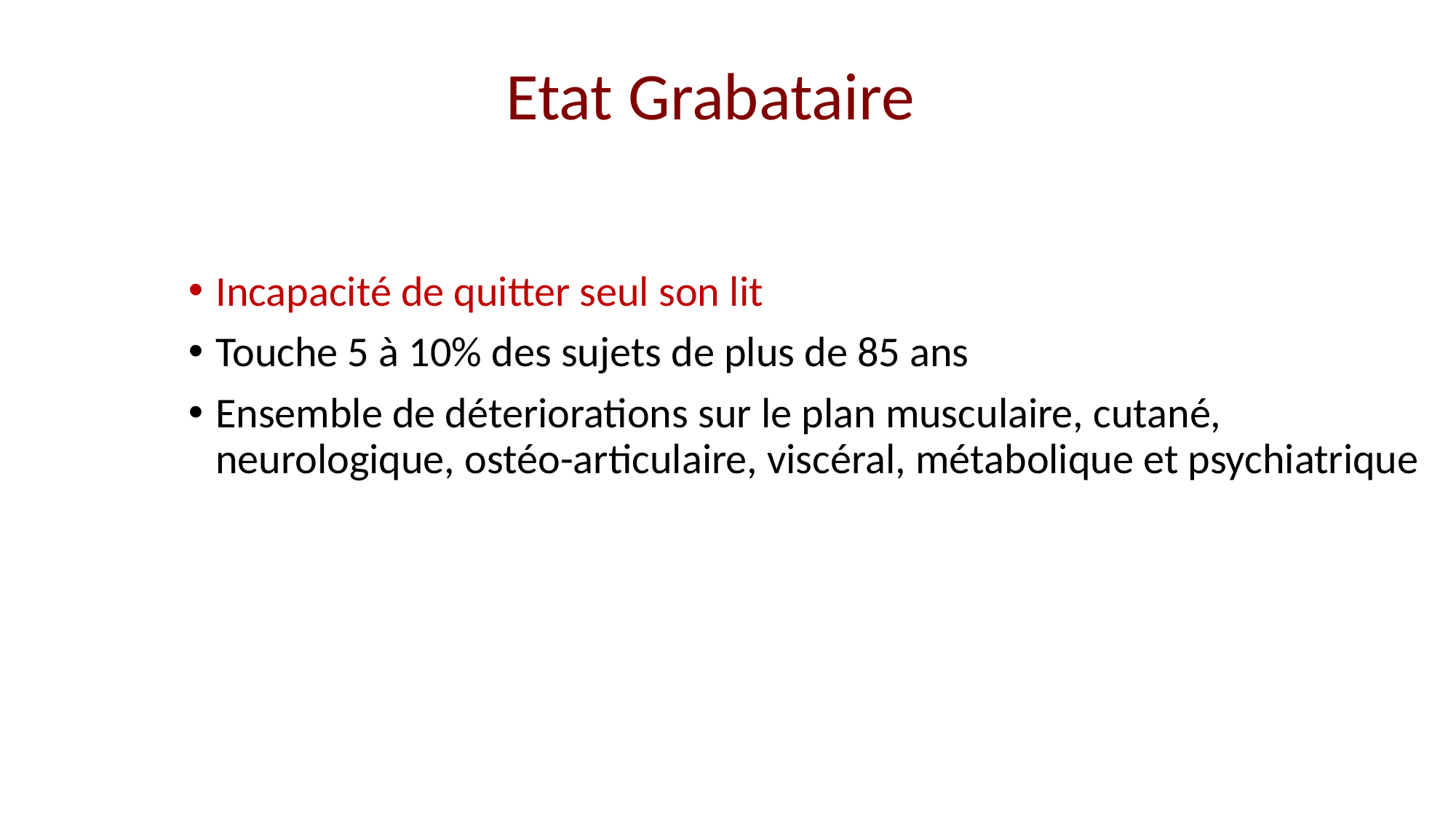

# Etat Grabataire
Incapacité de quitter seul son lit
Touche 5 à 10% des sujets de plus de 85 ans
Ensemble de déteriorations sur le plan musculaire, cutané, neurologique, ostéo-articulaire, viscéral, métabolique et psychiatrique